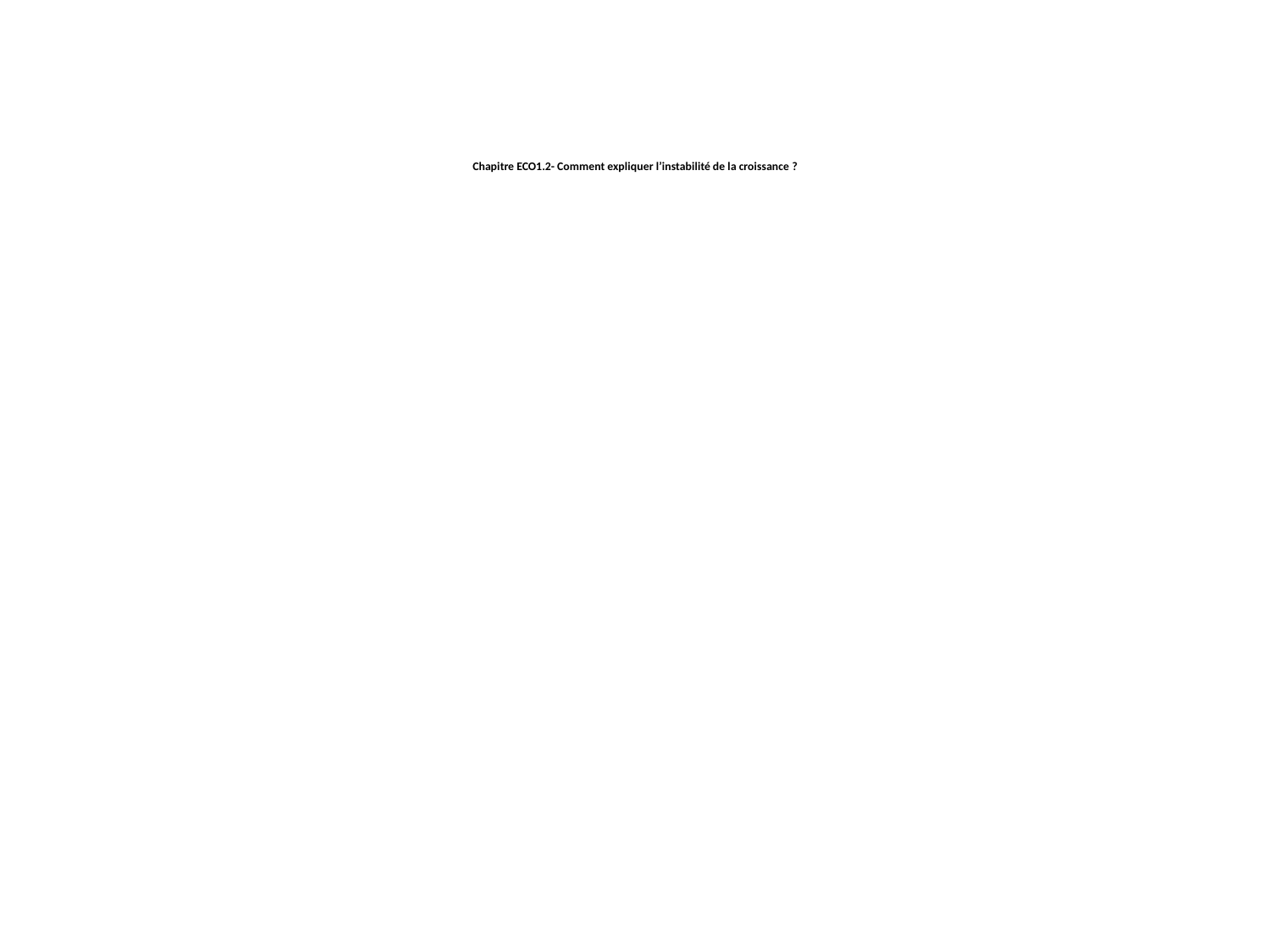

# Chapitre ECO1.2- Comment expliquer l’instabilité de la croissance ?